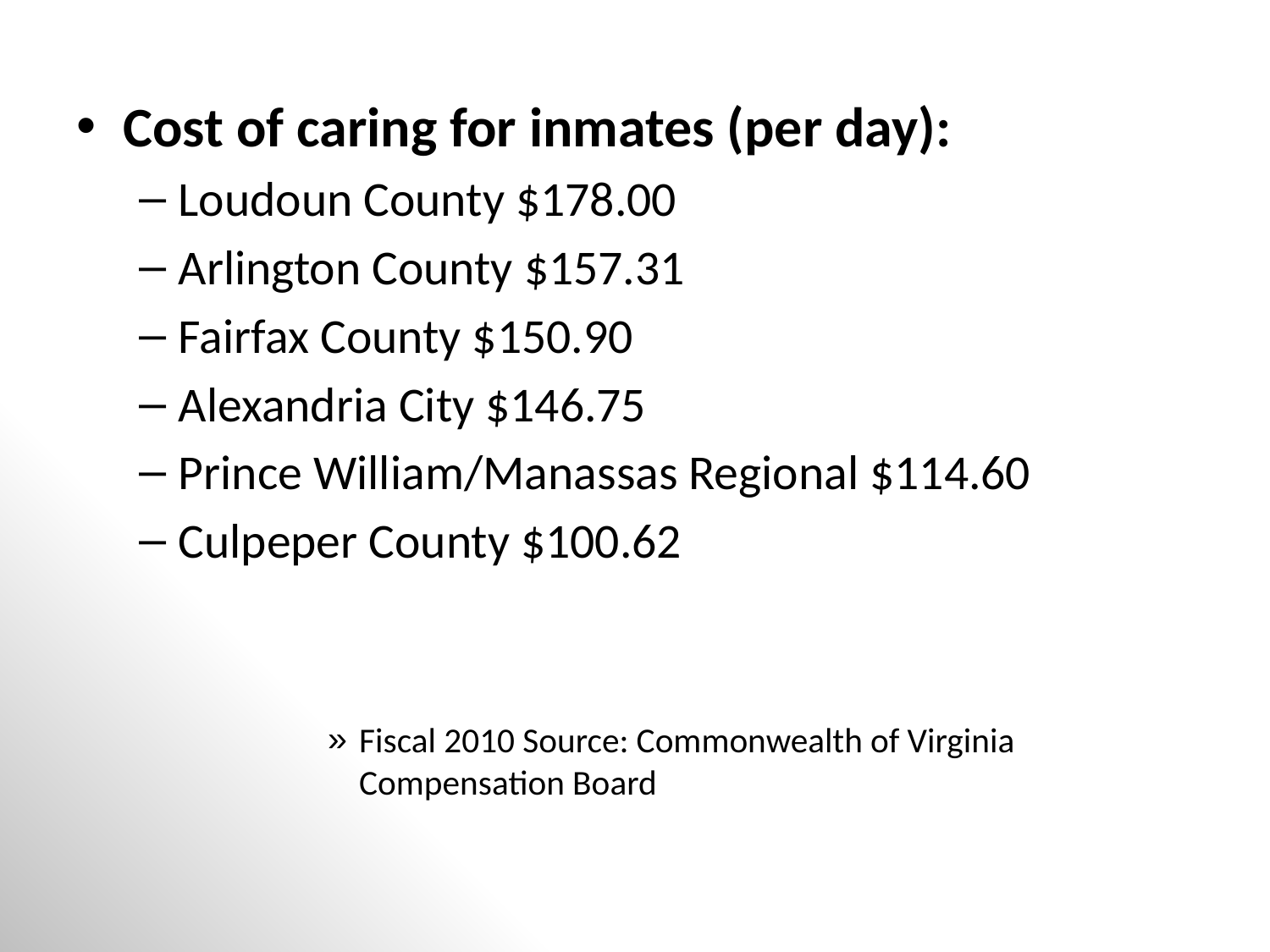

Cost of caring for inmates (per day):
Loudoun County $178.00
Arlington County $157.31
Fairfax County $150.90
Alexandria City $146.75
Prince William/Manassas Regional $114.60
Culpeper County $100.62

Fiscal 2010 Source: Commonwealth of Virginia Compensation Board